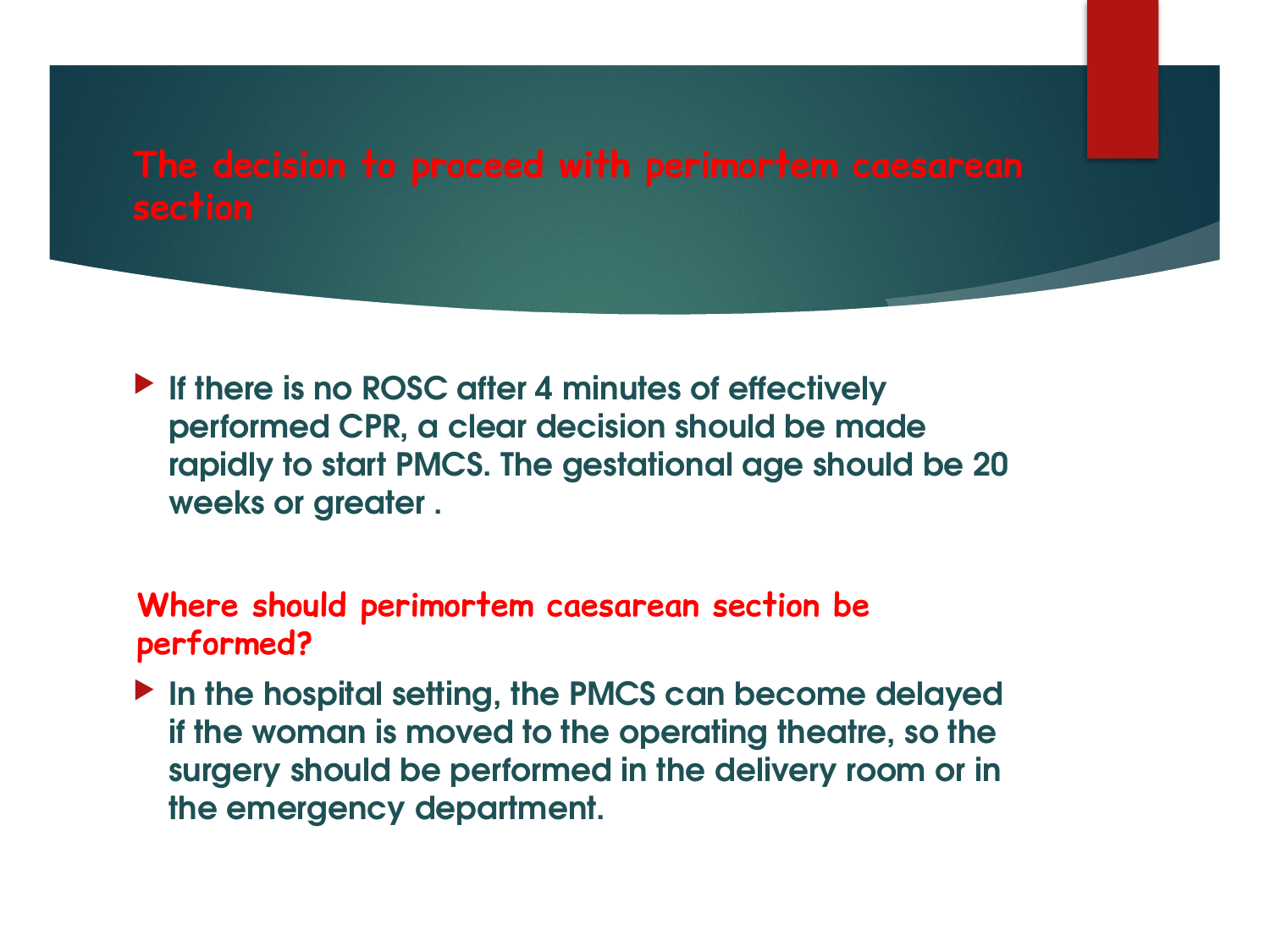

# The decision to proceed with perimortem caesarean section
If there is no ROSC after 4 minutes of effectively performed CPR, a clear decision should be made rapidly to start PMCS. The gestational age should be 20 weeks or greater .

Where should perimortem caesarean section be performed?
In the hospital setting, the PMCS can become delayed if the woman is moved to the operating theatre, so the surgery should be performed in the delivery room or in the emergency department.